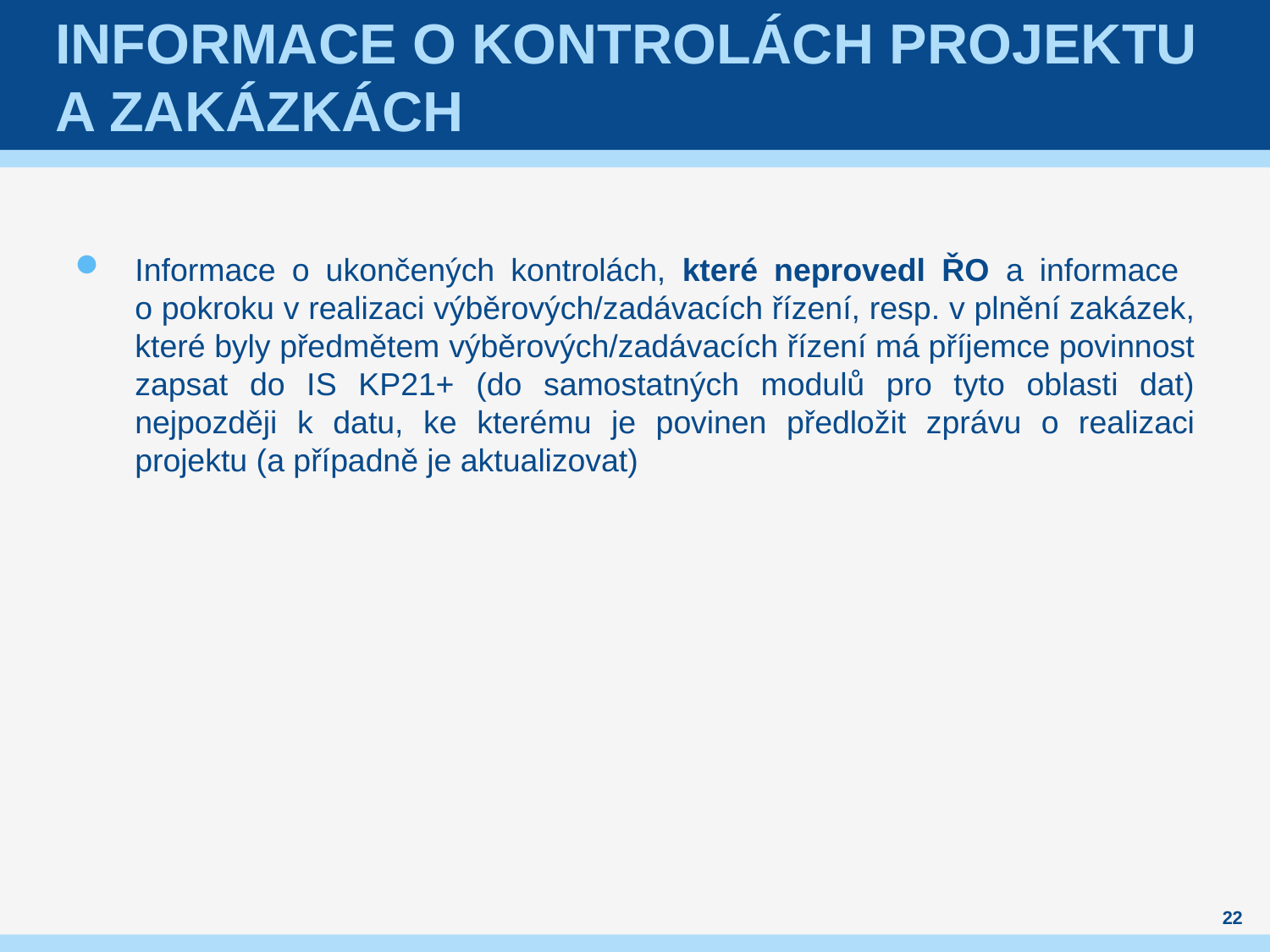

# Informace o kontrolách projektu a zakázkách
Informace o ukončených kontrolách, které neprovedl ŘO a informace
o pokroku v realizaci výběrových/zadávacích řízení, resp. v plnění zakázek, které byly předmětem výběrových/zadávacích řízení má příjemce povinnost zapsat do IS KP21+ (do samostatných modulů pro tyto oblasti dat) nejpozději k datu, ke kterému je povinen předložit zprávu o realizaci projektu (a případně je aktualizovat)

22